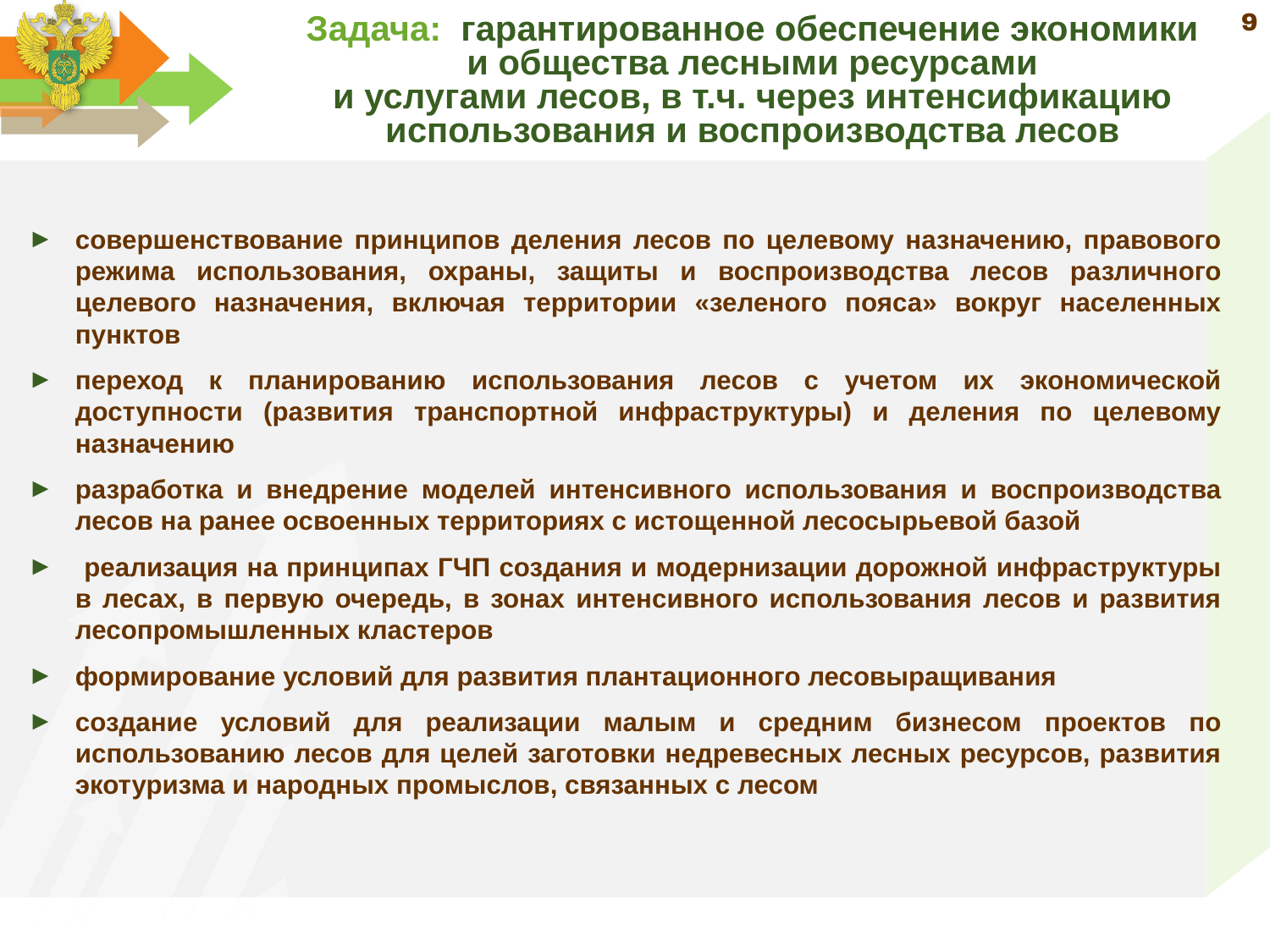

# Задача:  гарантированное обеспечение экономики и общества лесными ресурсами и услугами лесов, в т.ч. через интенсификацию использования и воспроизводства лесов
9
совершенствование принципов деления лесов по целевому назначению, правового режима использования, охраны, защиты и воспроизводства лесов различного целевого назначения, включая территории «зеленого пояса» вокруг населенных пунктов
переход к планированию использования лесов с учетом их экономической доступности (развития транспортной инфраструктуры) и деления по целевому назначению
разработка и внедрение моделей интенсивного использования и воспроизводства лесов на ранее освоенных территориях с истощенной лесосырьевой базой
 реализация на принципах ГЧП создания и модернизации дорожной инфраструктуры в лесах, в первую очередь, в зонах интенсивного использования лесов и развития лесопромышленных кластеров
формирование условий для развития плантационного лесовыращивания
создание условий для реализации малым и средним бизнесом проектов по использованию лесов для целей заготовки недревесных лесных ресурсов, развития экотуризма и народных промыслов, связанных с лесом